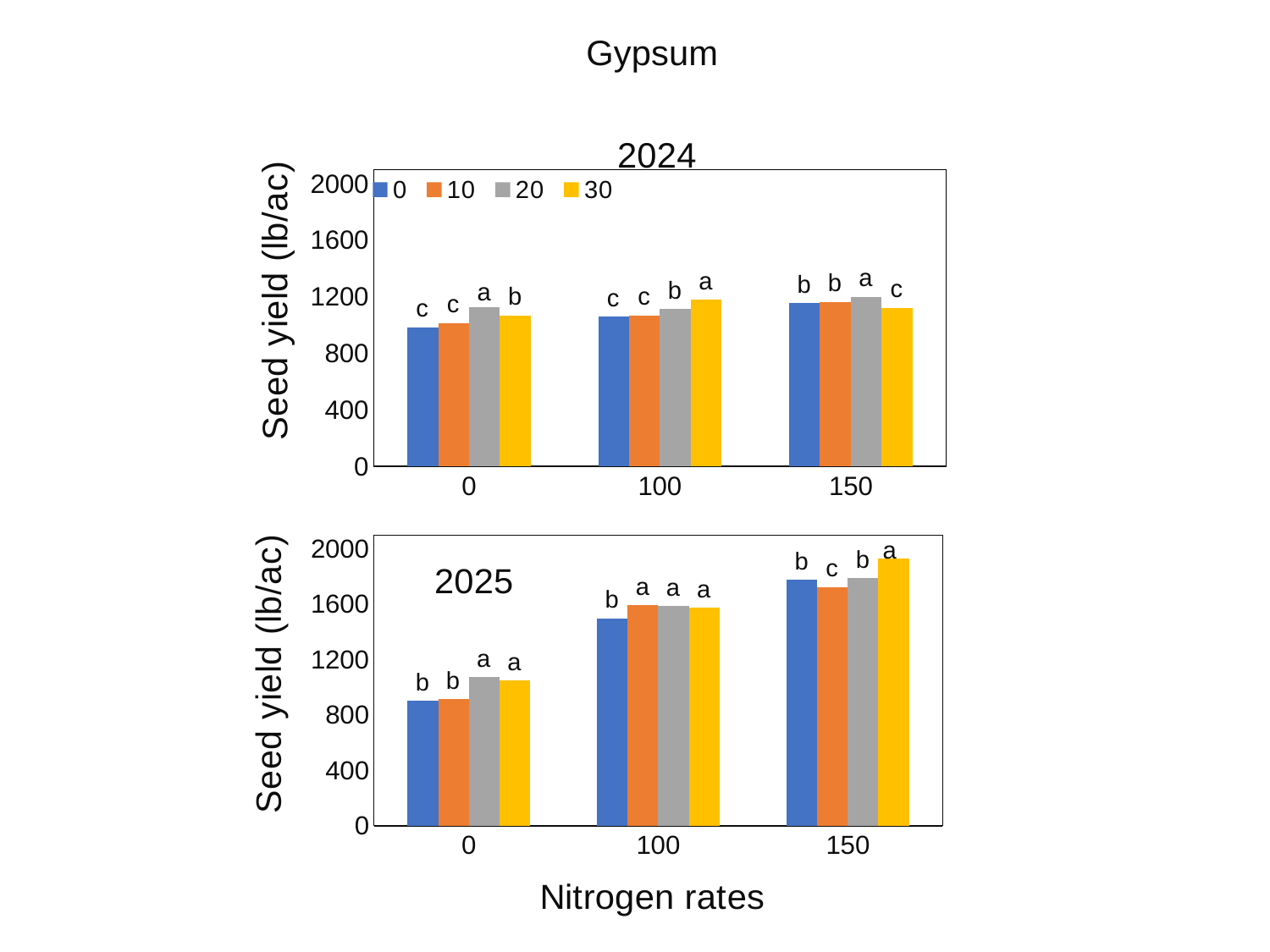

Gypsum

### Chart: 2024

| Category | 0 | 10 | 20 | 30 |
|---|---|---|---|---|
| 0 | 983.9760312508675 | 1013.0790385014466 | 1124.9601272069654 | 1070.0290807377244 |
| 100 | 1059.5786479789679 | 1067.15339185764 | 1112.1279621731558 | 1179.401882507655 |
| 150 | 1156.241578913215 | 1164.843090313311 | 1200.282448980104 | 1121.8059354242637 |

### Chart: 2025

| Category | 0 | 10 | 20 | 30 |
|---|---|---|---|---|
| 0 | 900.7064259383047 | 912.7064699651362 | 1073.9816038119257 | 1049.311897370479 |
| 100 | 1496.1245589167825 | 1590.3458035881188 | 1586.900276843812 | 1573.20823022031 |
| 150 | 1776.403376481185 | 1723.2381990950228 | 1787.1384153930928 | 1928.3326484550744 |